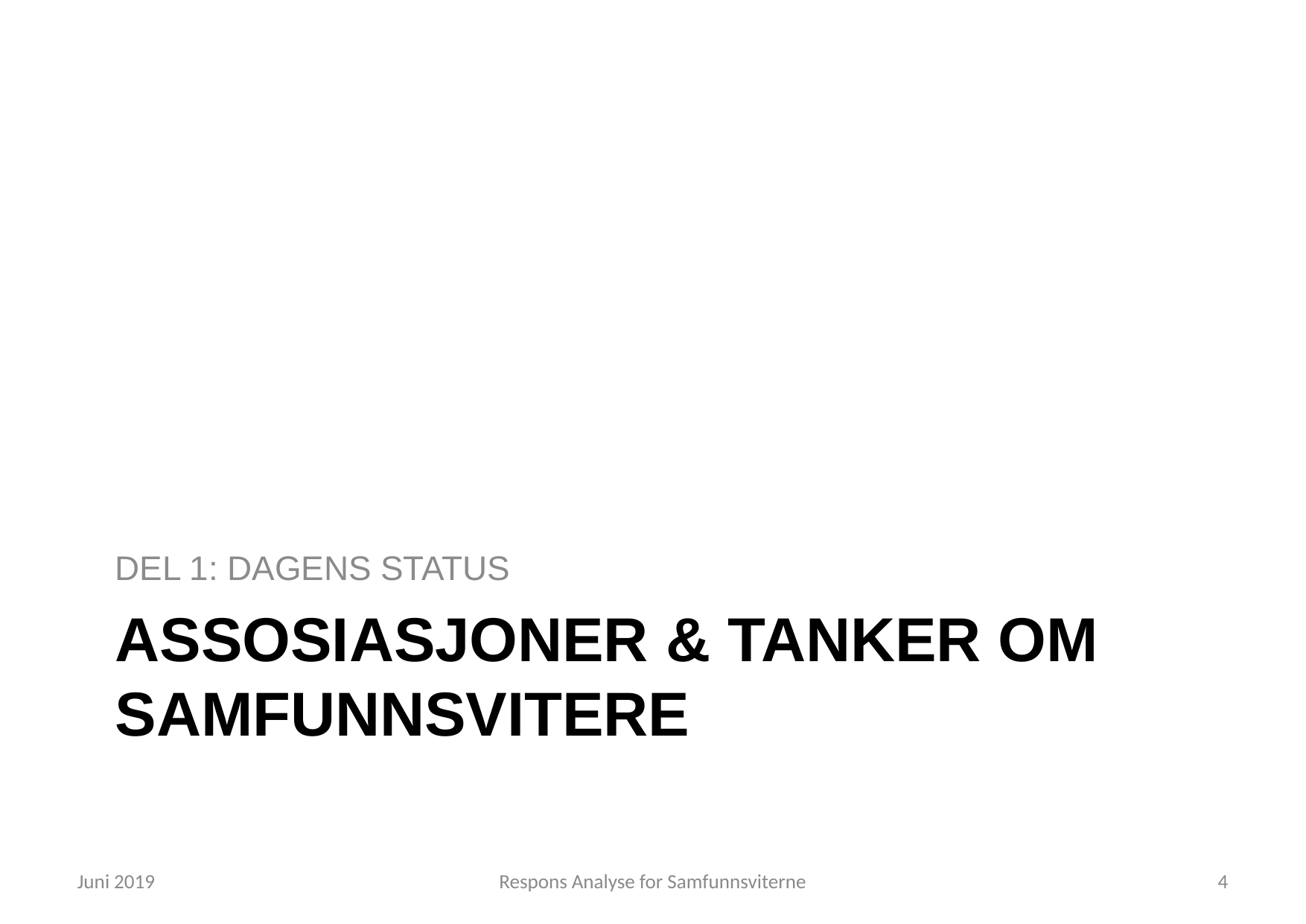

DEL 1: DAGENS STATUS
# Assosiasjoner & Tanker om Samfunnsvitere
Juni 2019
Respons Analyse for Samfunnsviterne
4